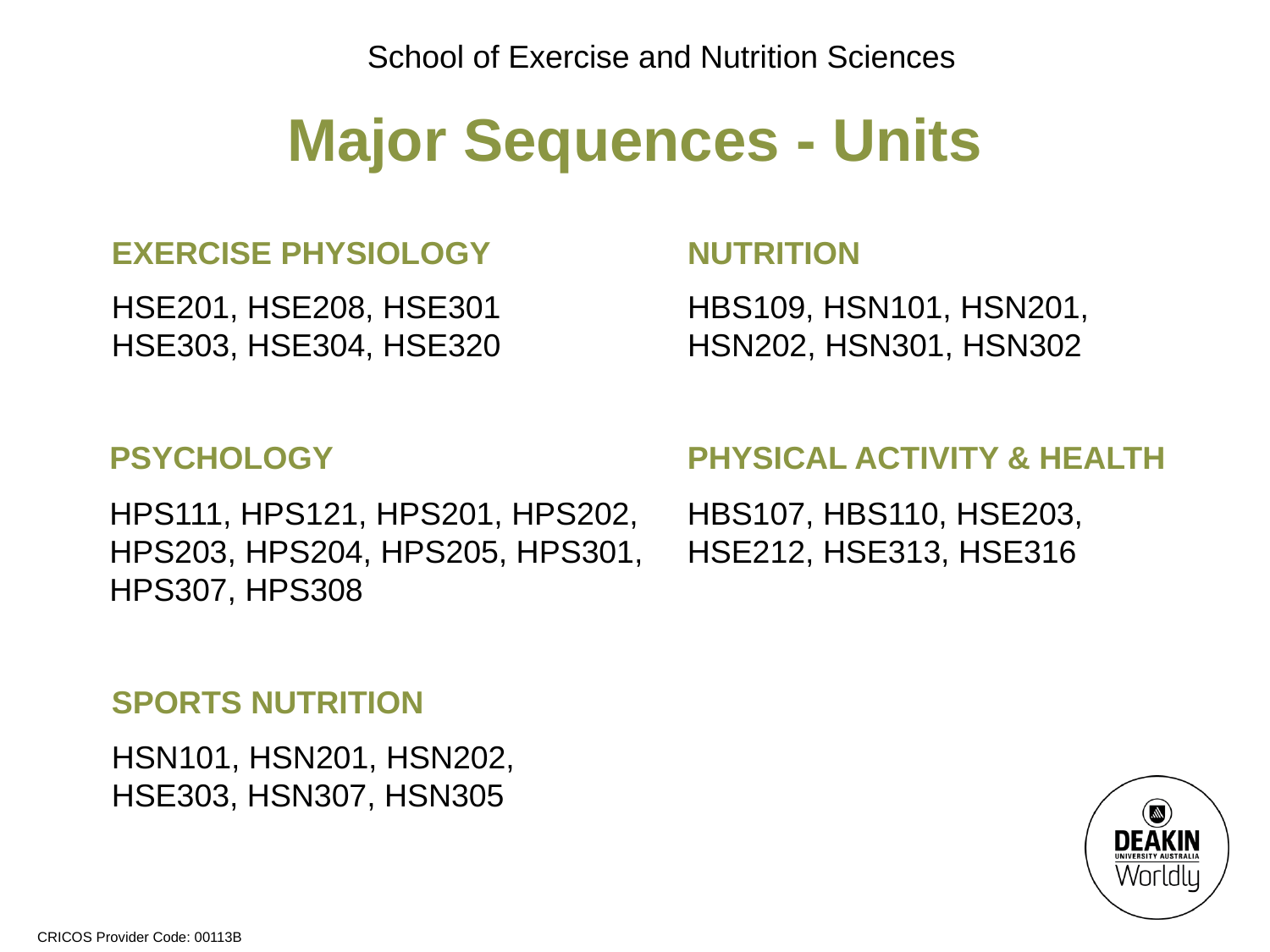

School of Exercise and Nutrition Sciences
Major Sequences - Units
NUTRITION

HBS109, HSN101, HSN201, HSN202, HSN301, HSN302
EXERCISE PHYSIOLOGY

HSE201, HSE208, HSE301
HSE303, HSE304, HSE320
PSYCHOLOGY

HPS111, HPS121, HPS201, HPS202, HPS203, HPS204, HPS205, HPS301, HPS307, HPS308
PHYSICAL ACTIVITY & HEALTH

HBS107, HBS110, HSE203,
HSE212, HSE313, HSE316
SPORTS NUTRITION

HSN101, HSN201, HSN202, HSE303, HSN307, HSN305